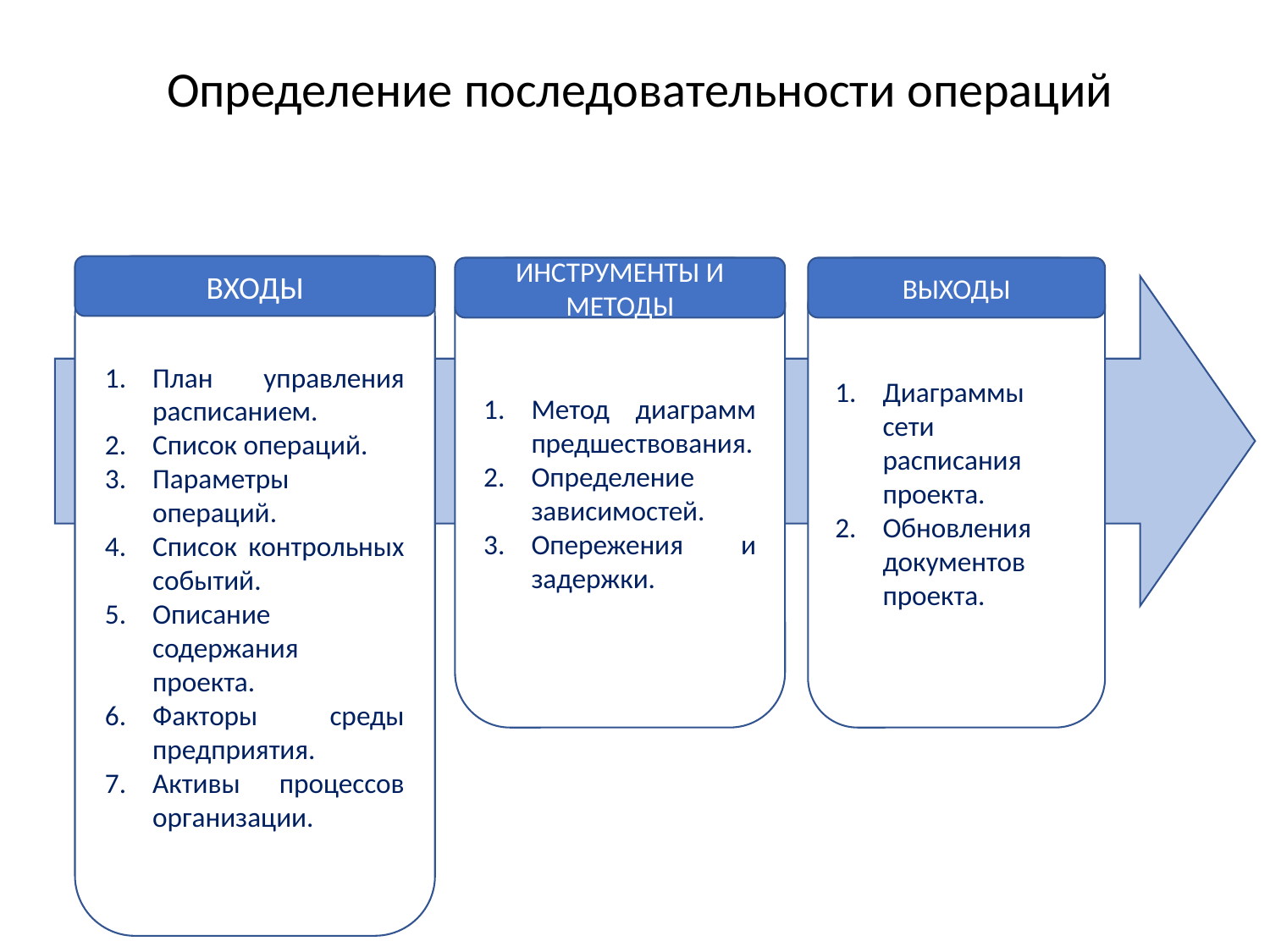

# Определение последовательности операций
План управления расписанием.
Список операций.
Параметры операций.
Список контрольных событий.
Описание содержания проекта.
Факторы среды предприятия.
Активы процессов организации.
ВХОДЫ
Метод диаграмм предшествования.
Определение зависимостей.
Опережения и задержки.
ИНСТРУМЕНТЫ И МЕТОДЫ
Диаграммы сети расписания проекта.
Обновления документов проекта.
ВЫХОДЫ